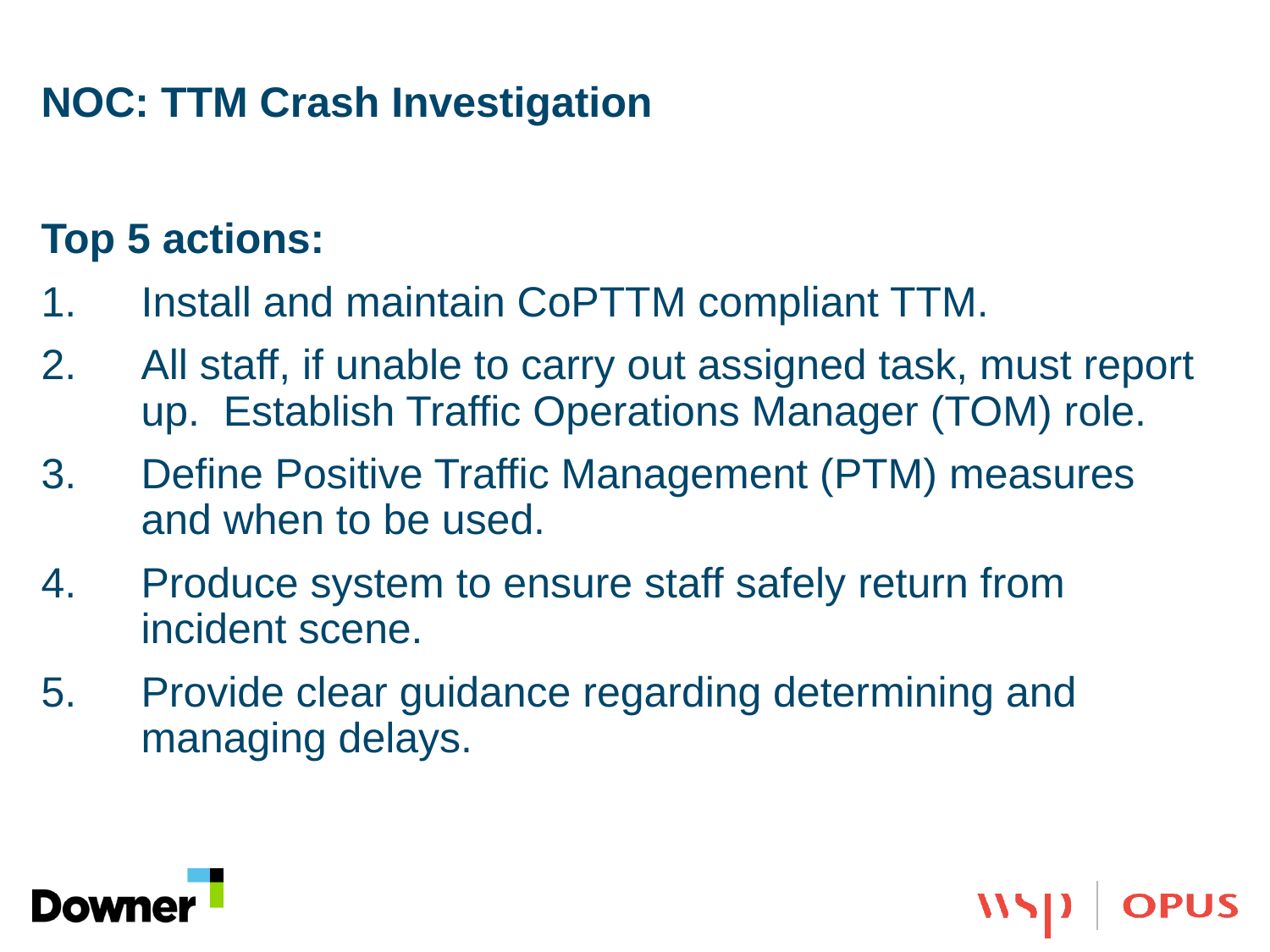

# NOC: TTM Crash Investigation
Top 5 actions:
Install and maintain CoPTTM compliant TTM.
All staff, if unable to carry out assigned task, must report up.  Establish Traffic Operations Manager (TOM) role.
Define Positive Traffic Management (PTM) measures and when to be used.
Produce system to ensure staff safely return from incident scene.
Provide clear guidance regarding determining and managing delays.